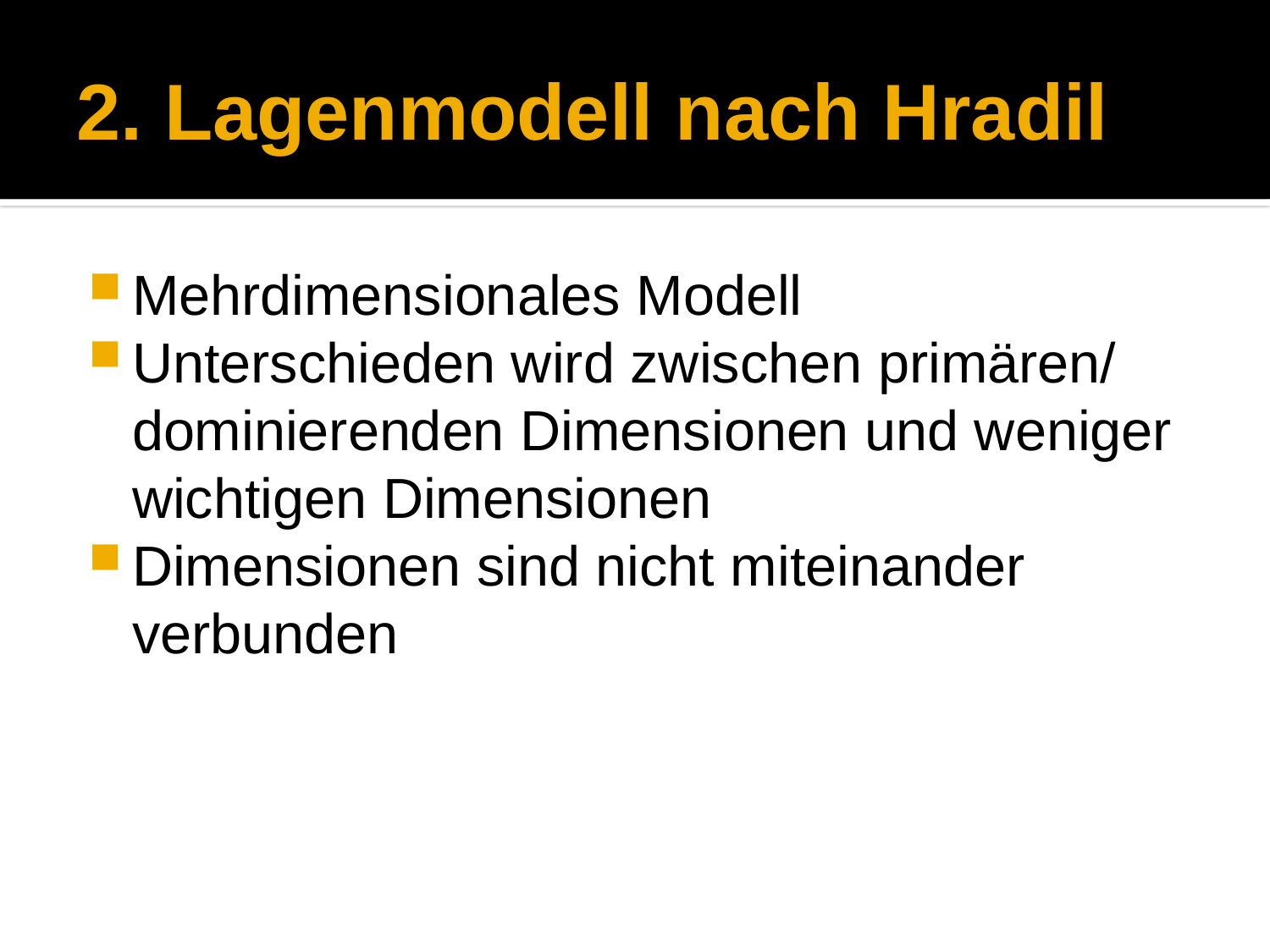

# 2. Lagenmodell nach Hradil
Mehrdimensionales Modell
Unterschieden wird zwischen primären/ dominierenden Dimensionen und weniger wichtigen Dimensionen
Dimensionen sind nicht miteinander verbunden